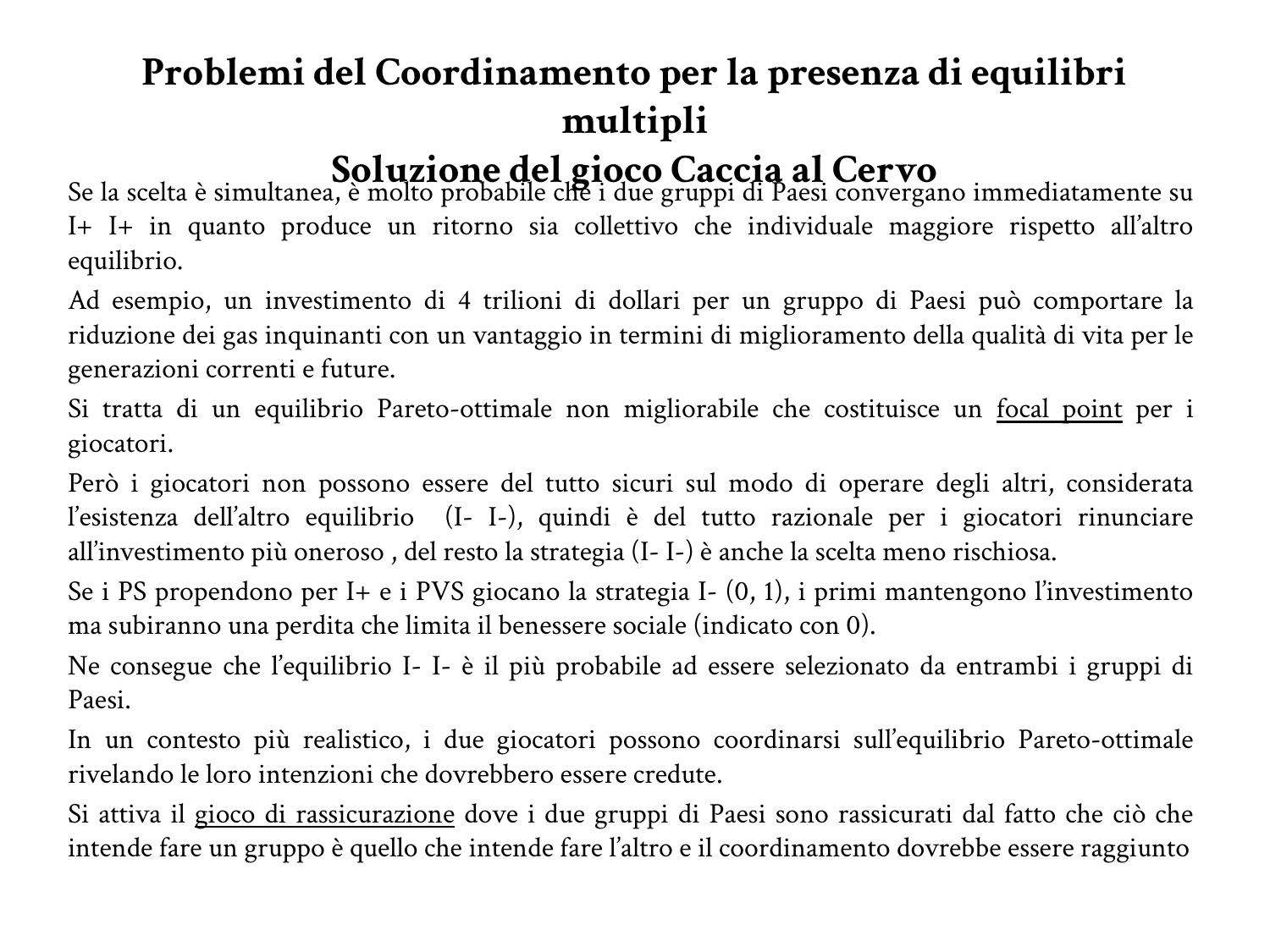

# Problemi del Coordinamento per la presenza di equilibri multipli Soluzione del gioco Caccia al Cervo
Se la scelta è simultanea, è molto probabile che i due gruppi di Paesi convergano immediatamente su I+ I+ in quanto produce un ritorno sia collettivo che individuale maggiore rispetto all’altro equilibrio.
Ad esempio, un investimento di 4 trilioni di dollari per un gruppo di Paesi può comportare la riduzione dei gas inquinanti con un vantaggio in termini di miglioramento della qualità di vita per le generazioni correnti e future.
Si tratta di un equilibrio Pareto-ottimale non migliorabile che costituisce un focal point per i giocatori.
Però i giocatori non possono essere del tutto sicuri sul modo di operare degli altri, considerata l’esistenza dell’altro equilibrio  (I- I-), quindi è del tutto razionale per i giocatori rinunciare all’investimento più oneroso , del resto la strategia (I- I-) è anche la scelta meno rischiosa.
Se i PS propendono per I+ e i PVS giocano la strategia I- (0, 1), i primi mantengono l’investimento ma subiranno una perdita che limita il benessere sociale (indicato con 0).
Ne consegue che l’equilibrio I- I- è il più probabile ad essere selezionato da entrambi i gruppi di Paesi.
In un contesto più realistico, i due giocatori possono coordinarsi sull’equilibrio Pareto-ottimale rivelando le loro intenzioni che dovrebbero essere credute.
Si attiva il gioco di rassicurazione dove i due gruppi di Paesi sono rassicurati dal fatto che ciò che intende fare un gruppo è quello che intende fare l’altro e il coordinamento dovrebbe essere raggiunto